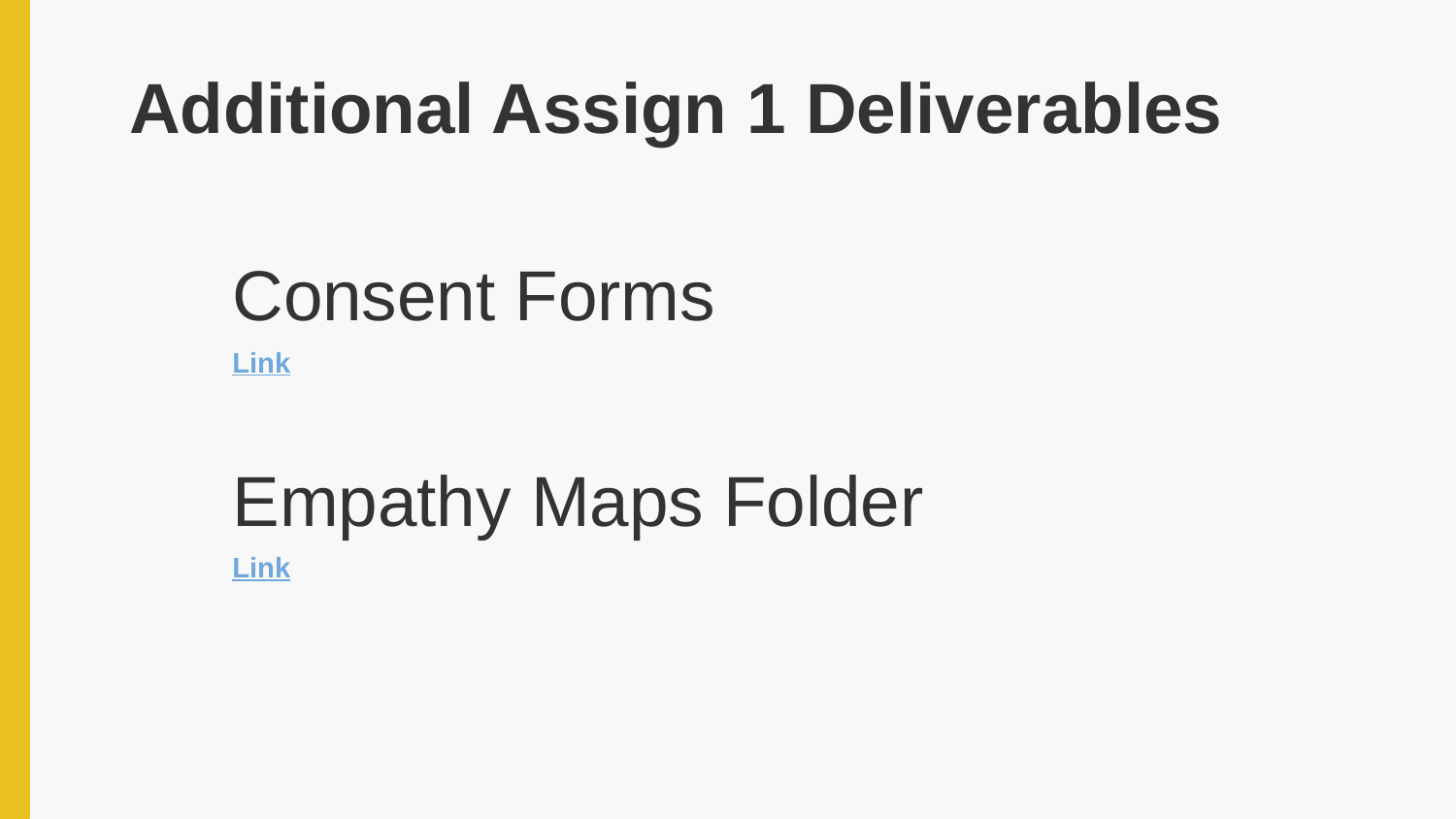

Additional Assign 1 Deliverables
# Consent Forms
Link
Empathy Maps Folder
Link